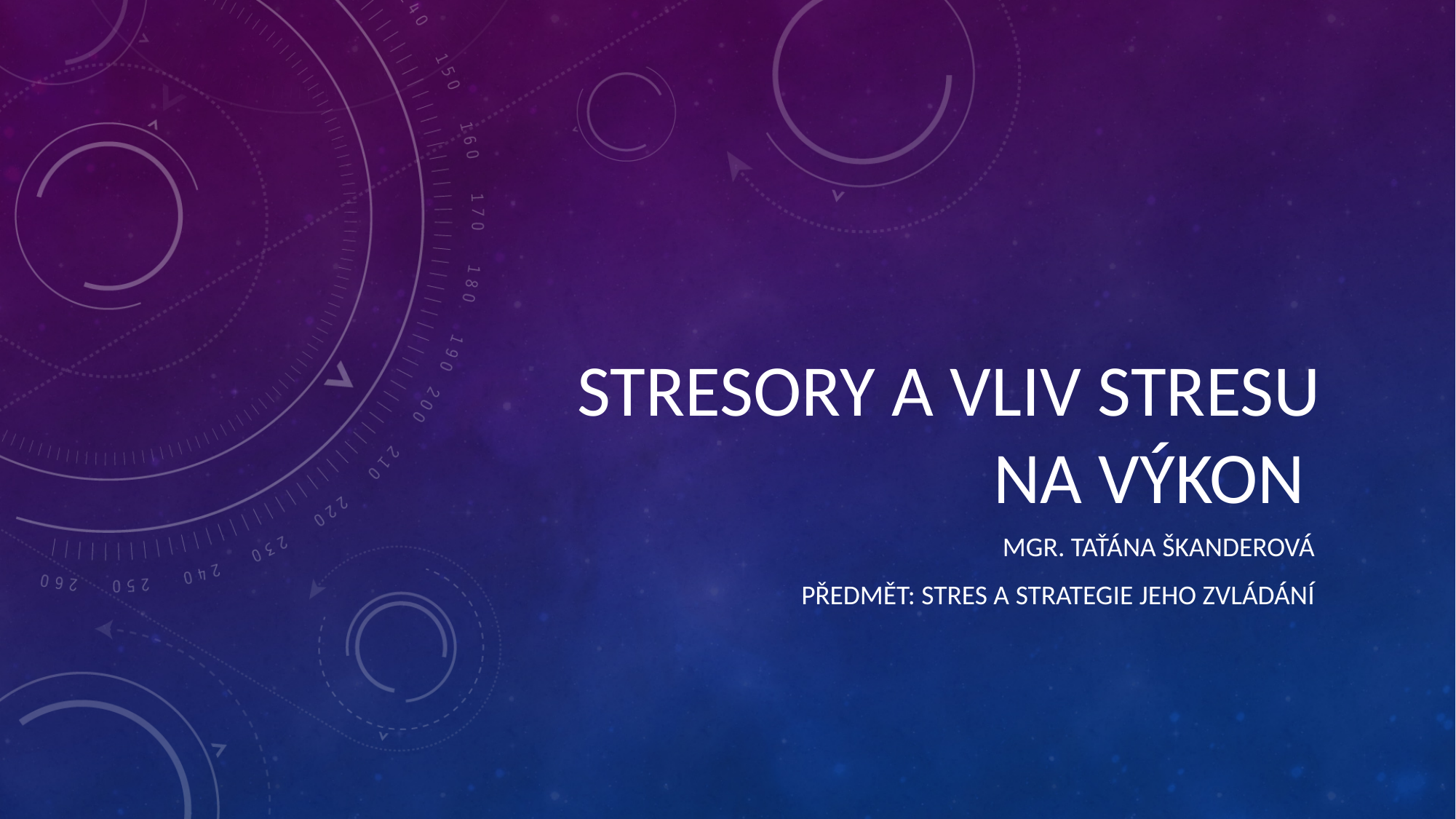

# Stresory a vliv stresu na výkon
Mgr. Taťána Škanderová
Předmět: Stres a STRATEGIE jeho zvládání